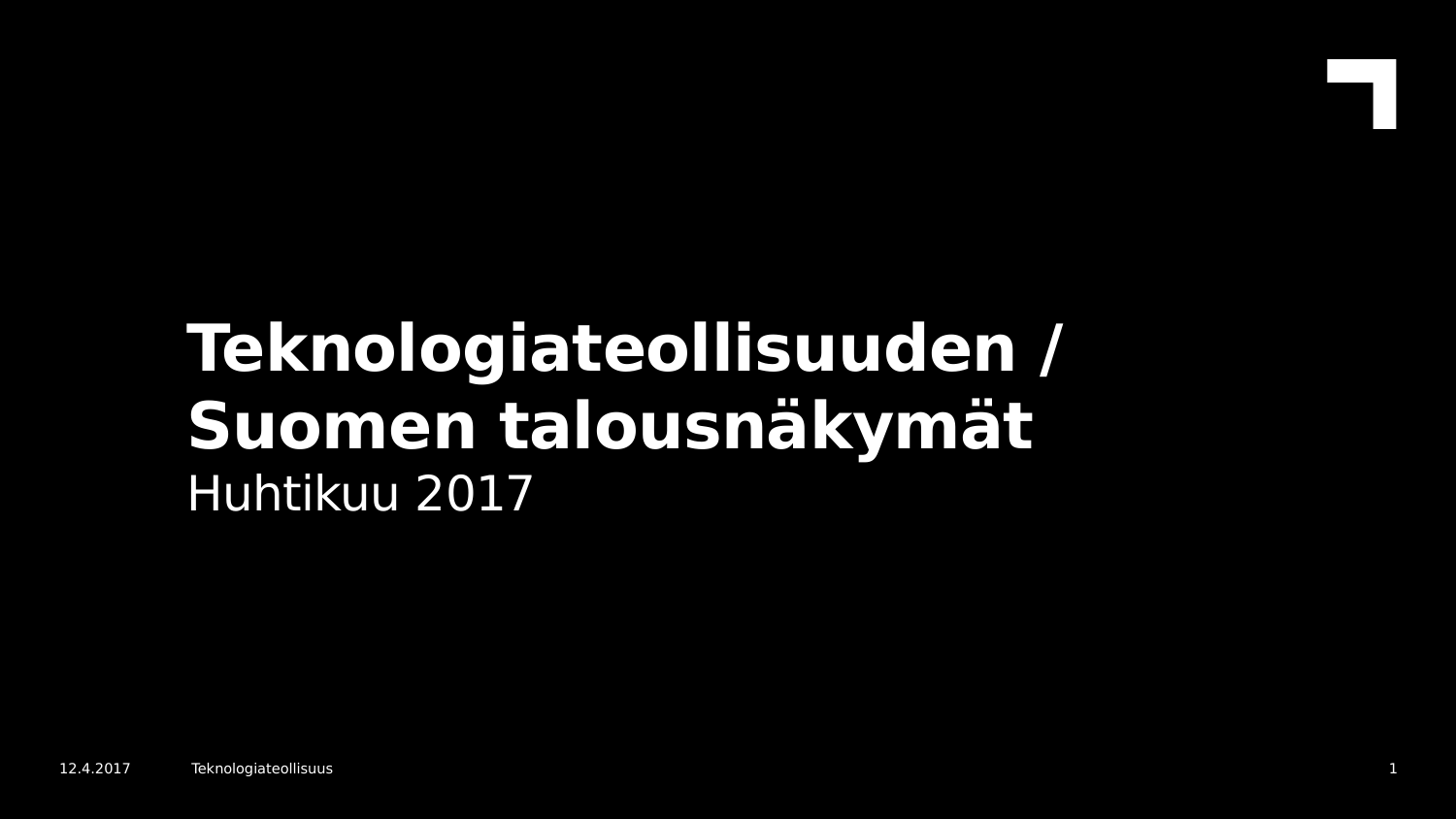

Teknologiateollisuuden /
Suomen talousnäkymät
Huhtikuu 2017

12.4.2017
Teknologiateollisuus
1